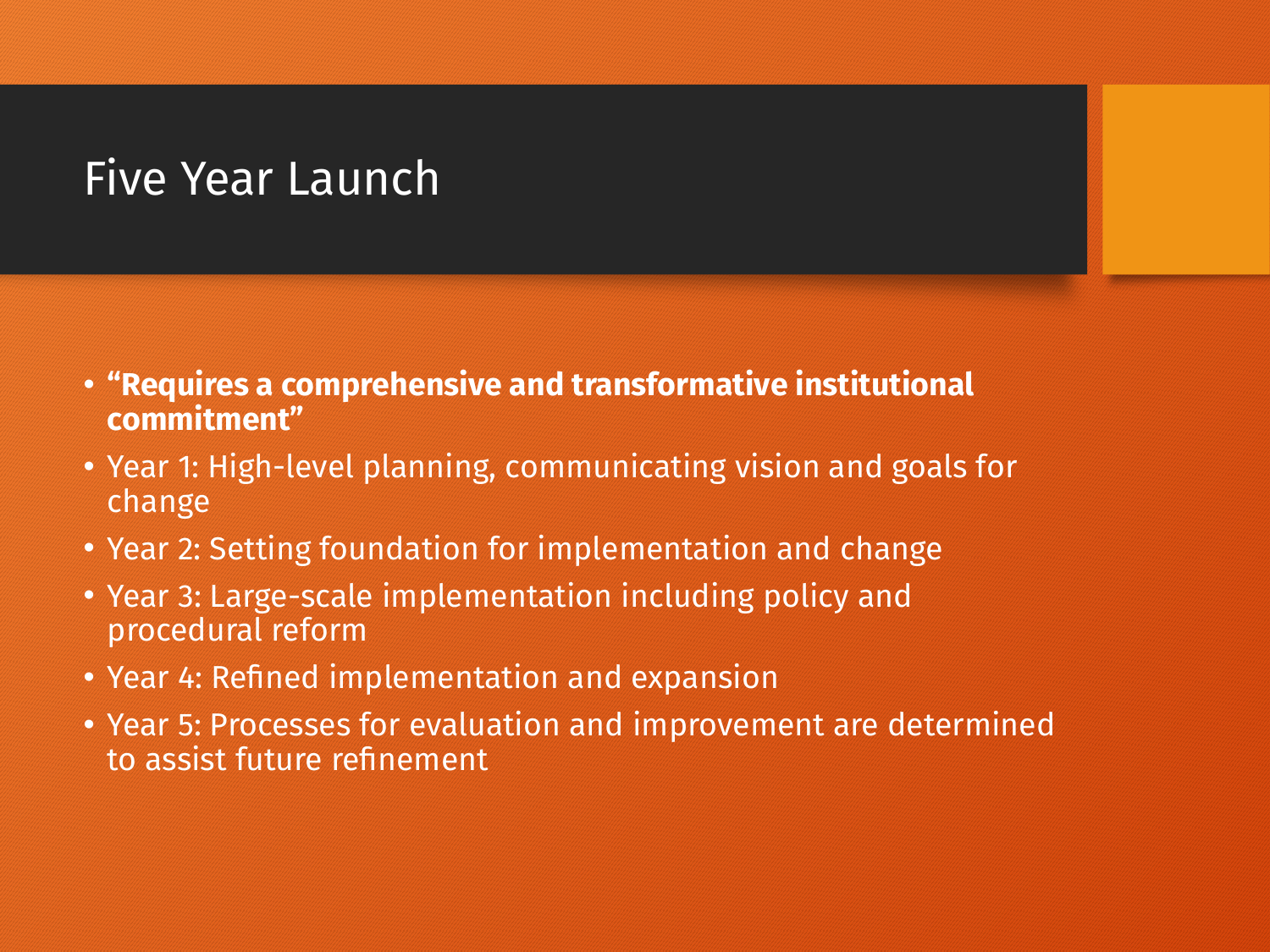

# Five Year Launch
“Requires a comprehensive and transformative institutional commitment”
Year 1: High-level planning, communicating vision and goals for change
Year 2: Setting foundation for implementation and change
Year 3: Large-scale implementation including policy and procedural reform
Year 4: Refined implementation and expansion
Year 5: Processes for evaluation and improvement are determined to assist future refinement